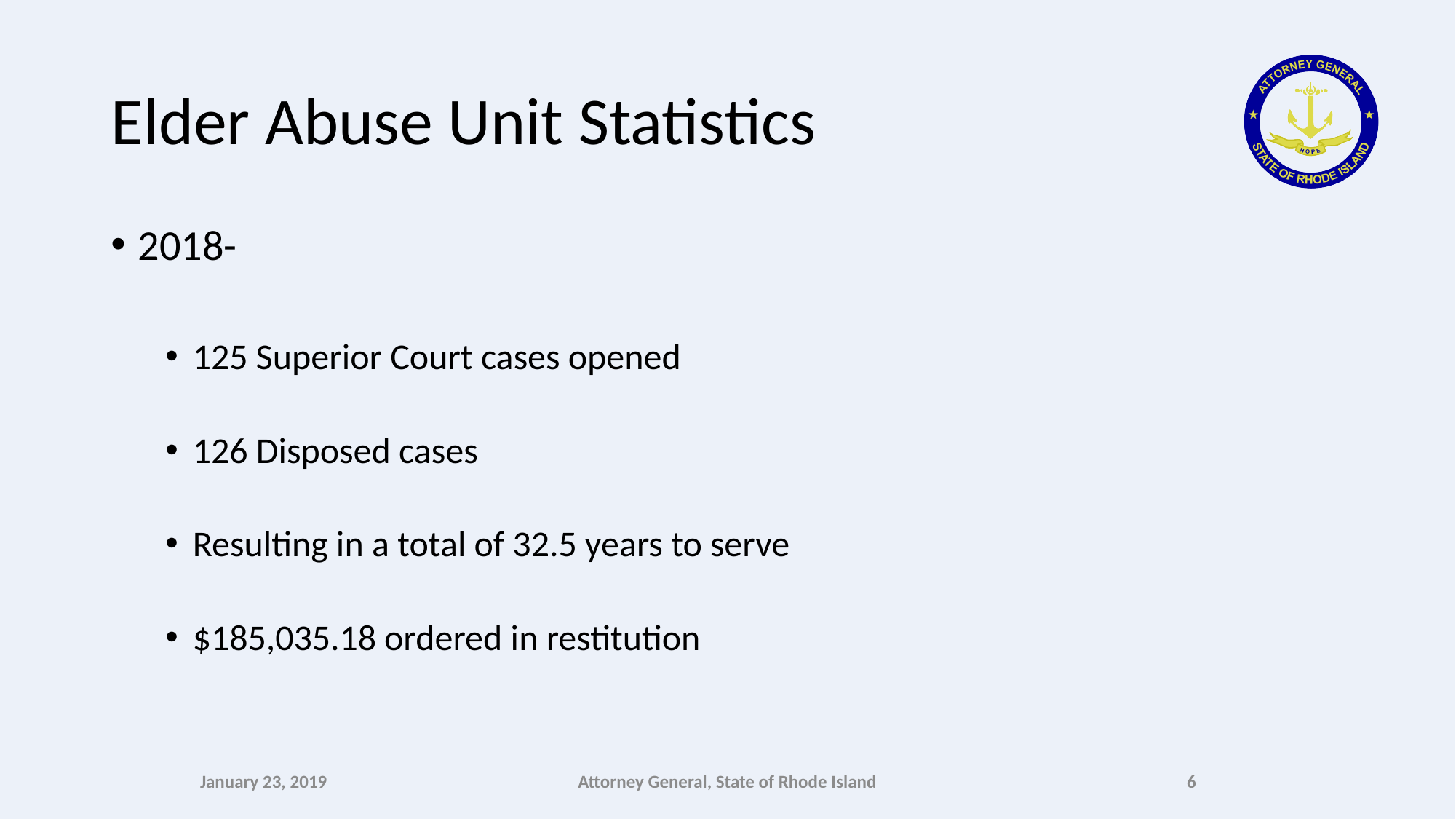

# Elder Abuse Unit Statistics
2018-

125 Superior Court cases opened

126 Disposed cases

Resulting in a total of 32.5 years to serve

$185,035.18 ordered in restitution
January 23, 2019
Attorney General, State of Rhode Island
6